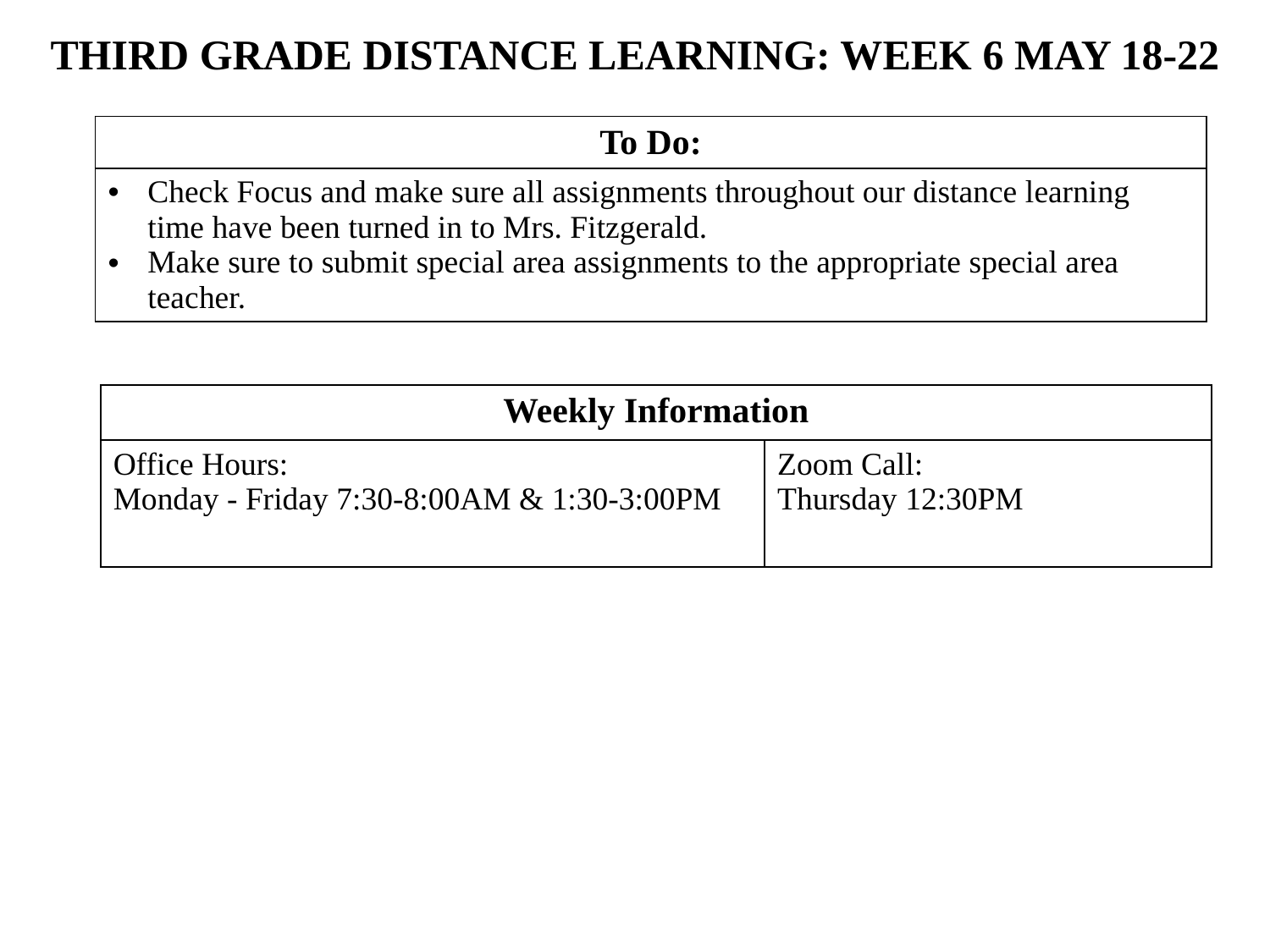

THIRD GRADE DISTANCE LEARNING: WEEK 6 MAY 18-22
| To Do: |
| --- |
| Check Focus and make sure all assignments throughout our distance learning time have been turned in to Mrs. Fitzgerald. Make sure to submit special area assignments to the appropriate special area teacher. |
| Weekly Information |  |
| --- | --- |
| Office Hours: Monday - Friday 7:30-8:00AM & 1:30-3:00PM | Zoom Call: Thursday 12:30PM |